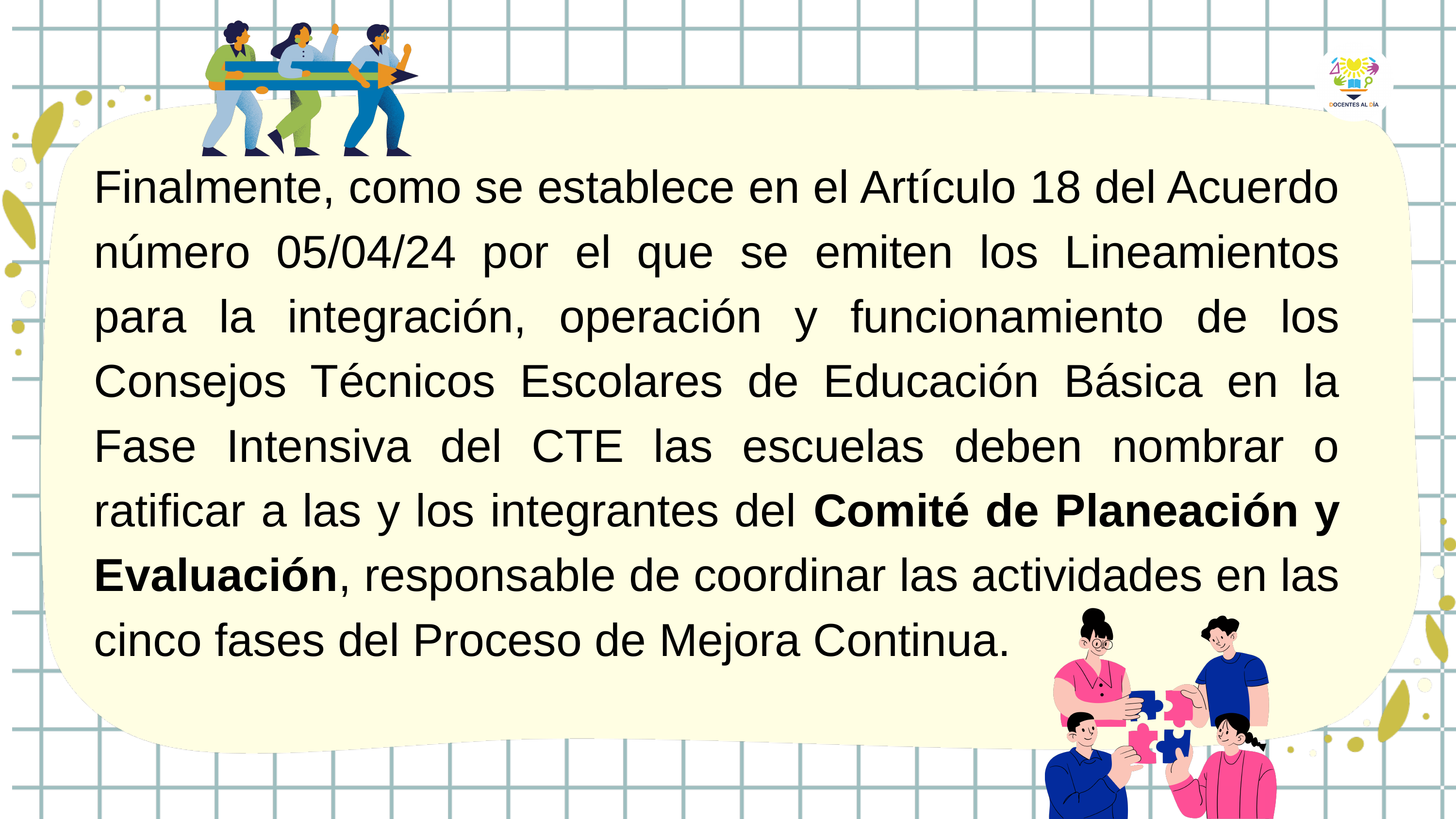

Finalmente, como se establece en el Artículo 18 del Acuerdo número 05/04/24 por el que se emiten los Lineamientos para la integración, operación y funcionamiento de los Consejos Técnicos Escolares de Educación Básica en la Fase Intensiva del CTE las escuelas deben nombrar o ratificar a las y los integrantes del Comité de Planeación y Evaluación, responsable de coordinar las actividades en las cinco fases del Proceso de Mejora Continua.